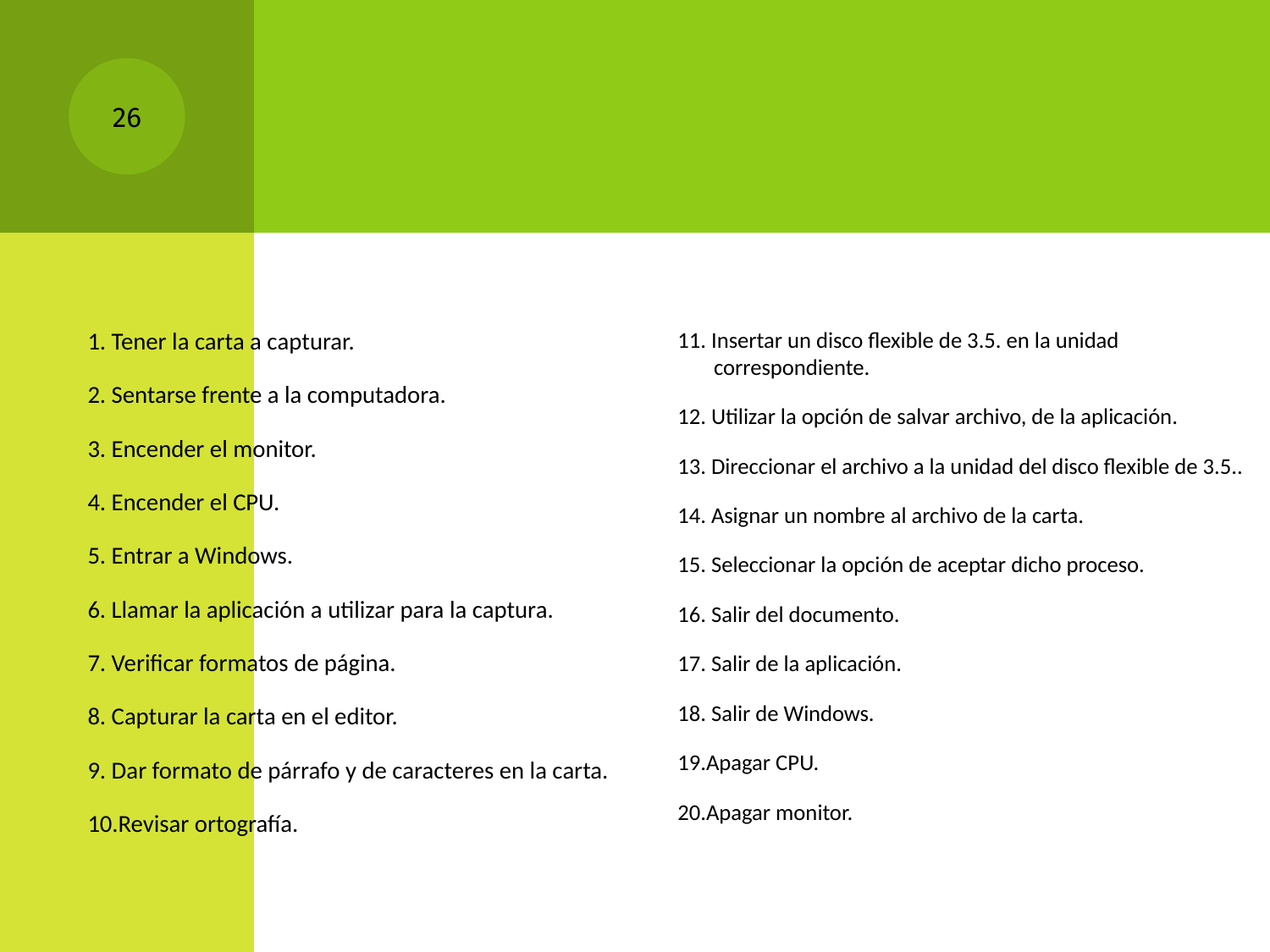

#
26
1. Tener la carta a capturar.
2. Sentarse frente a la computadora.
3. Encender el monitor.
4. Encender el CPU.
5. Entrar a Windows.
6. Llamar la aplicación a utilizar para la captura.
7. Verificar formatos de página.
8. Capturar la carta en el editor.
9. Dar formato de párrafo y de caracteres en la carta.
10.Revisar ortografía.
11. Insertar un disco flexible de 3.5. en la unidad correspondiente.
12. Utilizar la opción de salvar archivo, de la aplicación.
13. Direccionar el archivo a la unidad del disco flexible de 3.5..
14. Asignar un nombre al archivo de la carta.
15. Seleccionar la opción de aceptar dicho proceso.
16. Salir del documento.
17. Salir de la aplicación.
18. Salir de Windows.
19.Apagar CPU.
20.Apagar monitor.